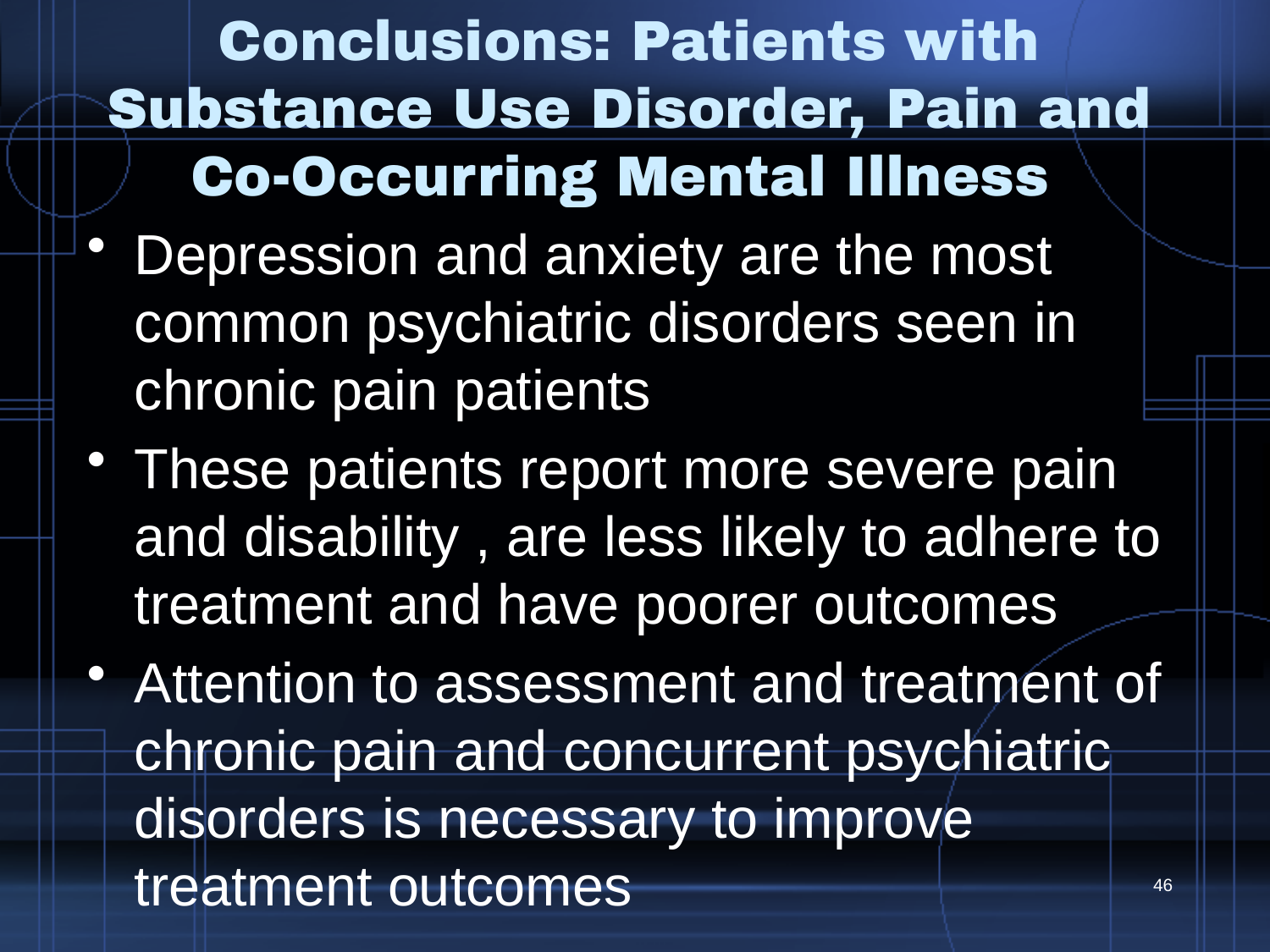

# Conclusions: Patients with Substance Use Disorder, Pain and Co-Occurring Mental Illness
Depression and anxiety are the most common psychiatric disorders seen in chronic pain patients
These patients report more severe pain and disability , are less likely to adhere to treatment and have poorer outcomes
Attention to assessment and treatment of chronic pain and concurrent psychiatric disorders is necessary to improve treatment outcomes
46